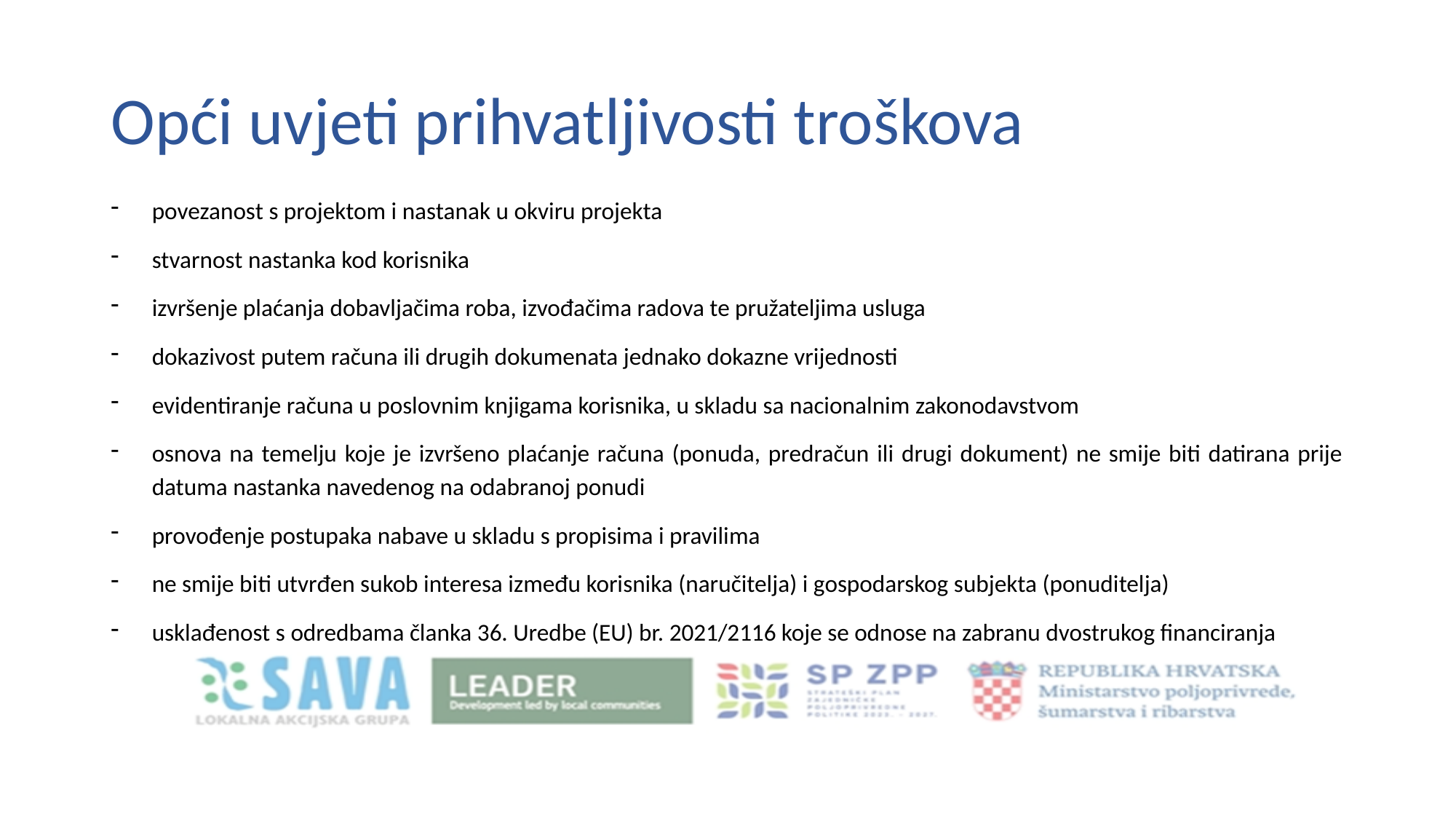

# Opći uvjeti prihvatljivosti troškova
povezanost s projektom i nastanak u okviru projekta
stvarnost nastanka kod korisnika
izvršenje plaćanja dobavljačima roba, izvođačima radova te pružateljima usluga
dokazivost putem računa ili drugih dokumenata jednako dokazne vrijednosti
evidentiranje računa u poslovnim knjigama korisnika, u skladu sa nacionalnim zakonodavstvom
osnova na temelju koje je izvršeno plaćanje računa (ponuda, predračun ili drugi dokument) ne smije biti datirana prije datuma nastanka navedenog na odabranoj ponudi
provođenje postupaka nabave u skladu s propisima i pravilima
ne smije biti utvrđen sukob interesa između korisnika (naručitelja) i gospodarskog subjekta (ponuditelja)
usklađenost s odredbama članka 36. Uredbe (EU) br. 2021/2116 koje se odnose na zabranu dvostrukog financiranja